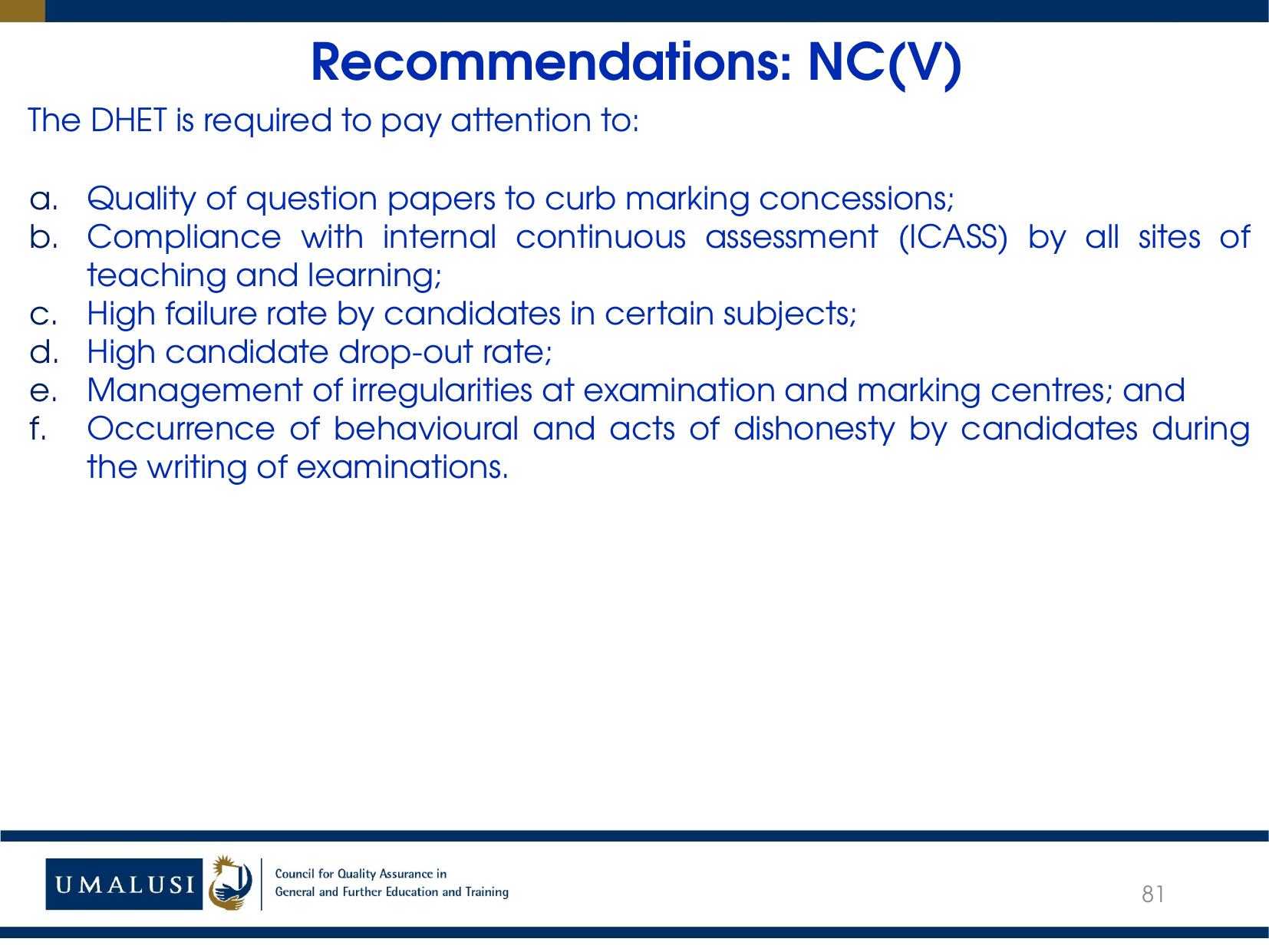

# Recommendations: NC(V)
 The DHET is required to pay attention to:

Quality of question papers to curb marking concessions;
Compliance with internal continuous assessment (ICASS) by all sites of teaching and learning;
High failure rate by candidates in certain subjects;
High candidate drop-out rate;
Management of irregularities at examination and marking centres; and
Occurrence of behavioural and acts of dishonesty by candidates during the writing of examinations.

81